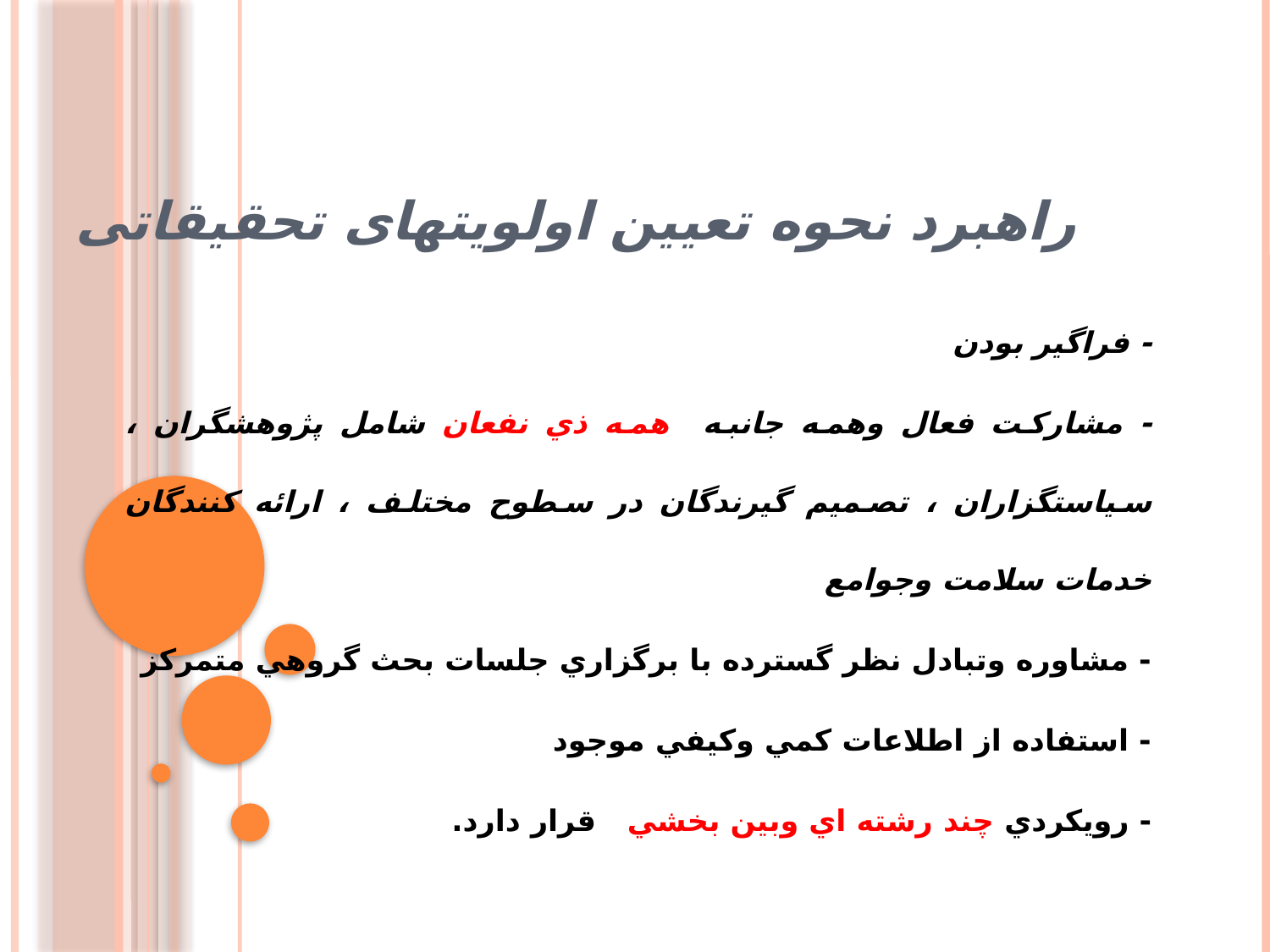

# راهبرد نحوه تعیین اولویتهای تحقیقاتی
- فراگیر بودن
- مشاركت فعال وهمه جانبه  همه ذي نفعان شامل پژوهشگران ، سياستگزاران ، تصميم گيرندگان در سطوح مختلف ، ارائه كنندگان خدمات سلامت وجوامع
- مشاوره وتبادل نظر گسترده با برگزاري جلسات بحث گروهي متمركز
- استفاده از اطلاعات كمي وكيفي موجود
- رويكردي چند رشته اي وبين بخشي   قرار دارد.